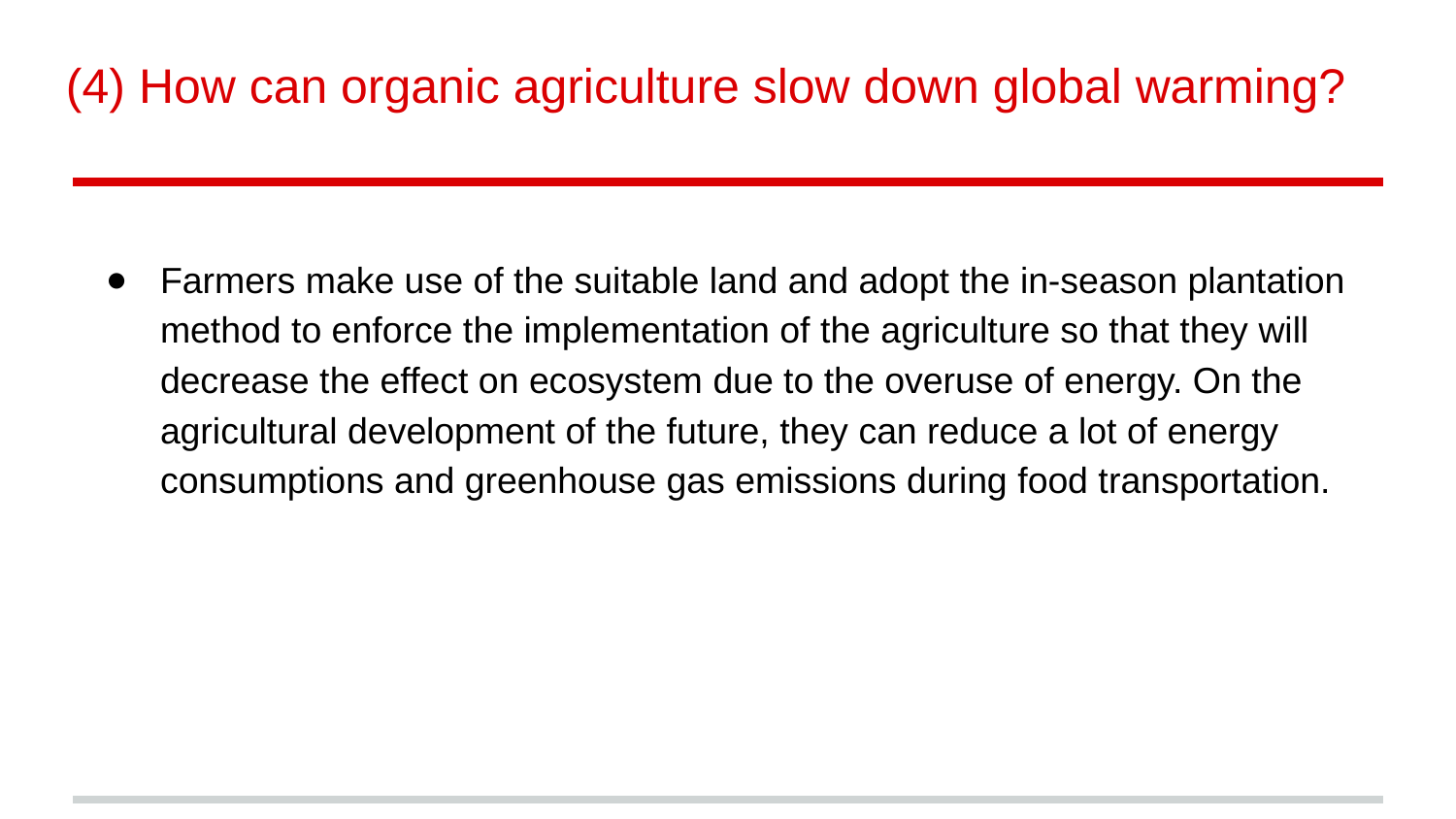

# (4) How can organic agriculture slow down global warming?

Farmers make use of the suitable land and adopt the in-season plantation method to enforce the implementation of the agriculture so that they will decrease the effect on ecosystem due to the overuse of energy. On the agricultural development of the future, they can reduce a lot of energy consumptions and greenhouse gas emissions during food transportation.